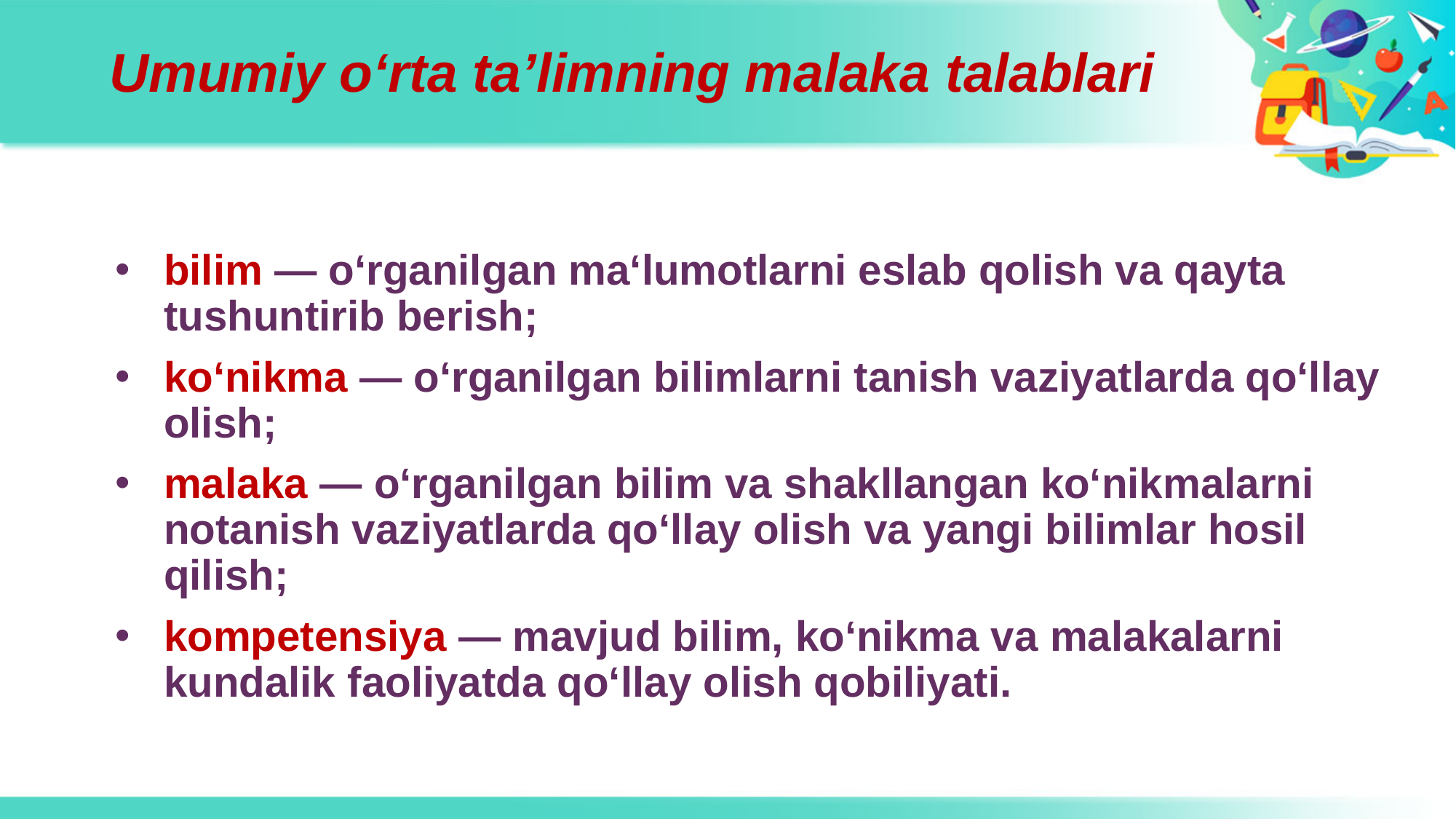

# Umumiy o‘rta ta’limning malaka talablari
bilim — o‘rganilgan ma‘lumotlarni eslab qolish va qayta tushuntirib berish;
ko‘nikma — o‘rganilgan bilimlarni tanish vaziyatlarda qo‘llay olish;
malaka — o‘rganilgan bilim va shakllangan ko‘nikmalarni notanish vaziyatlarda qo‘llay olish va yangi bilimlar hosil qilish;
kompetensiya — mavjud bilim, ko‘nikma va malakalarni kundalik faoliyatda qo‘llay olish qobiliyati.